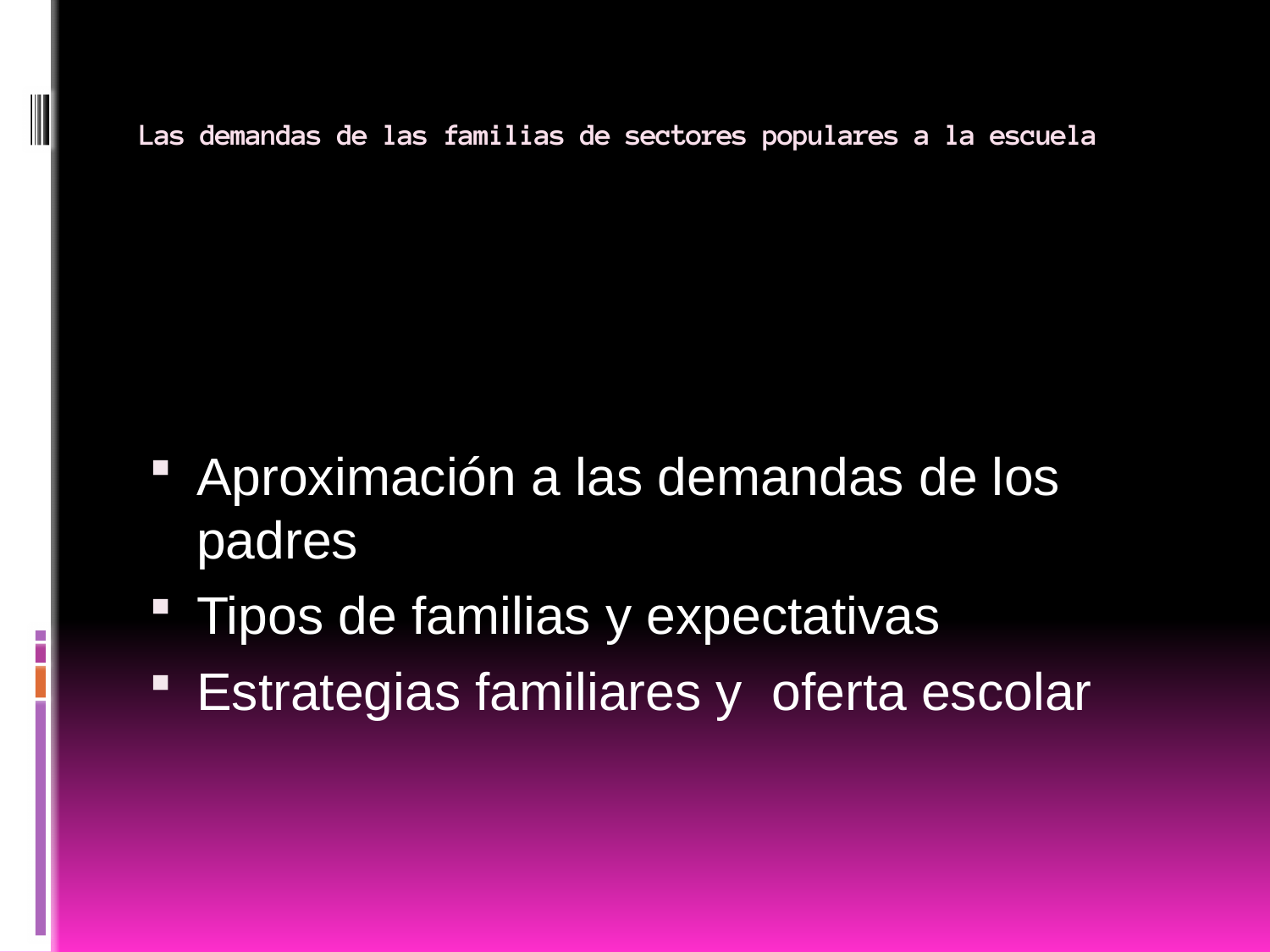

# Las demandas de las familias de sectores populares a la escuela
Aproximación a las demandas de los padres
Tipos de familias y expectativas
Estrategias familiares y  oferta escolar